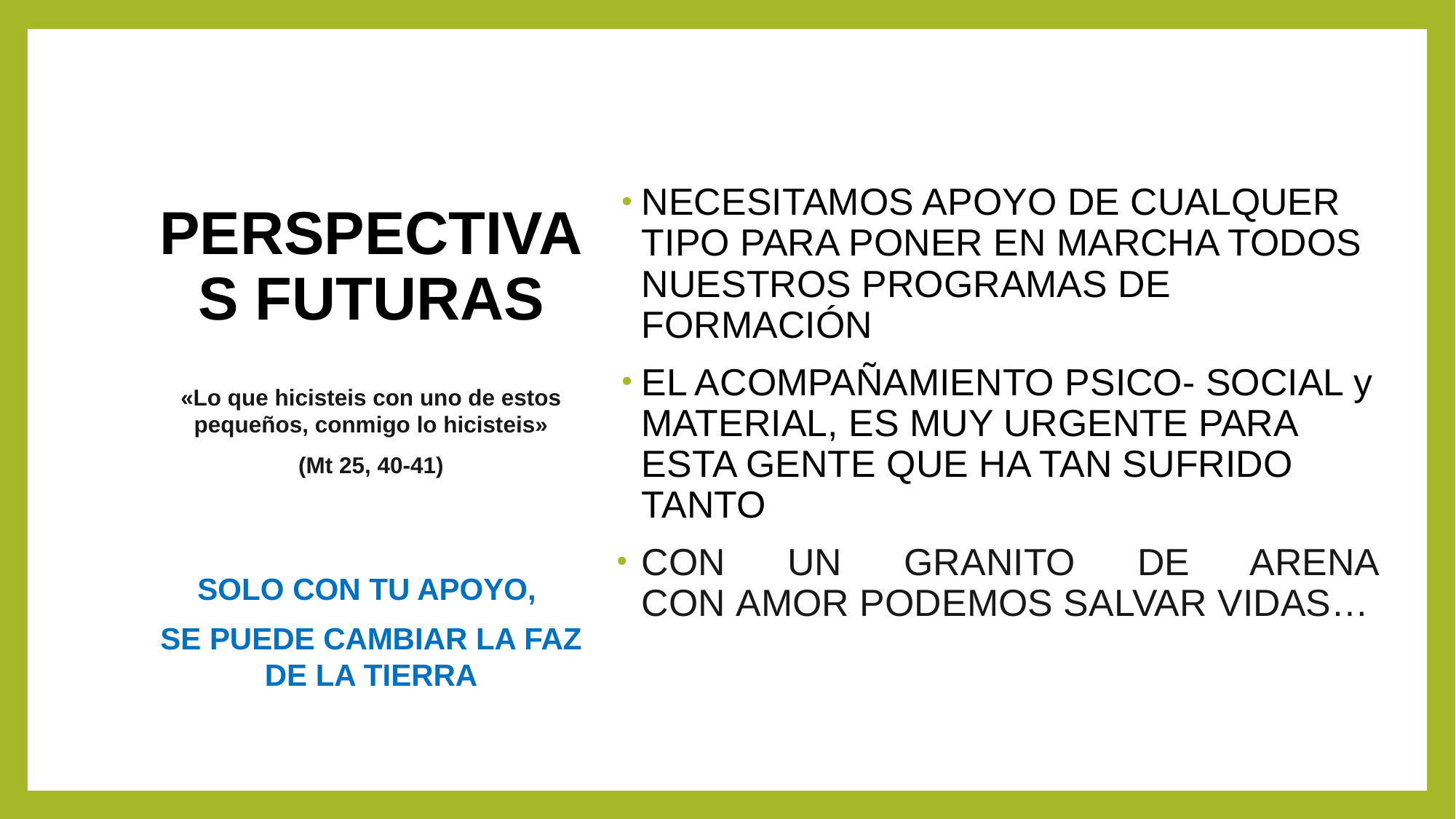

# PERSPECTIVAS FUTURAS
NECESITAMOS APOYO DE CUALQUER TIPO PARA PONER EN MARCHA TODOS NUESTROS PROGRAMAS DE FORMACIÓN
EL ACOMPAÑAMIENTO PSICO- SOCIAL y MATERIAL, ES MUY URGENTE PARA ESTA GENTE QUE HA TAN SUFRIDO TANTO
CON UN GRANITO DE ARENA CON AMOR PODEMOS SALVAR VIDAS…

«Lo que hicisteis con uno de estos pequeños, conmigo lo hicisteis»
(Mt 25, 40-41)

SOLO CON TU APOYO,
SE PUEDE CAMBIAR LA FAZ DE LA TIERRA